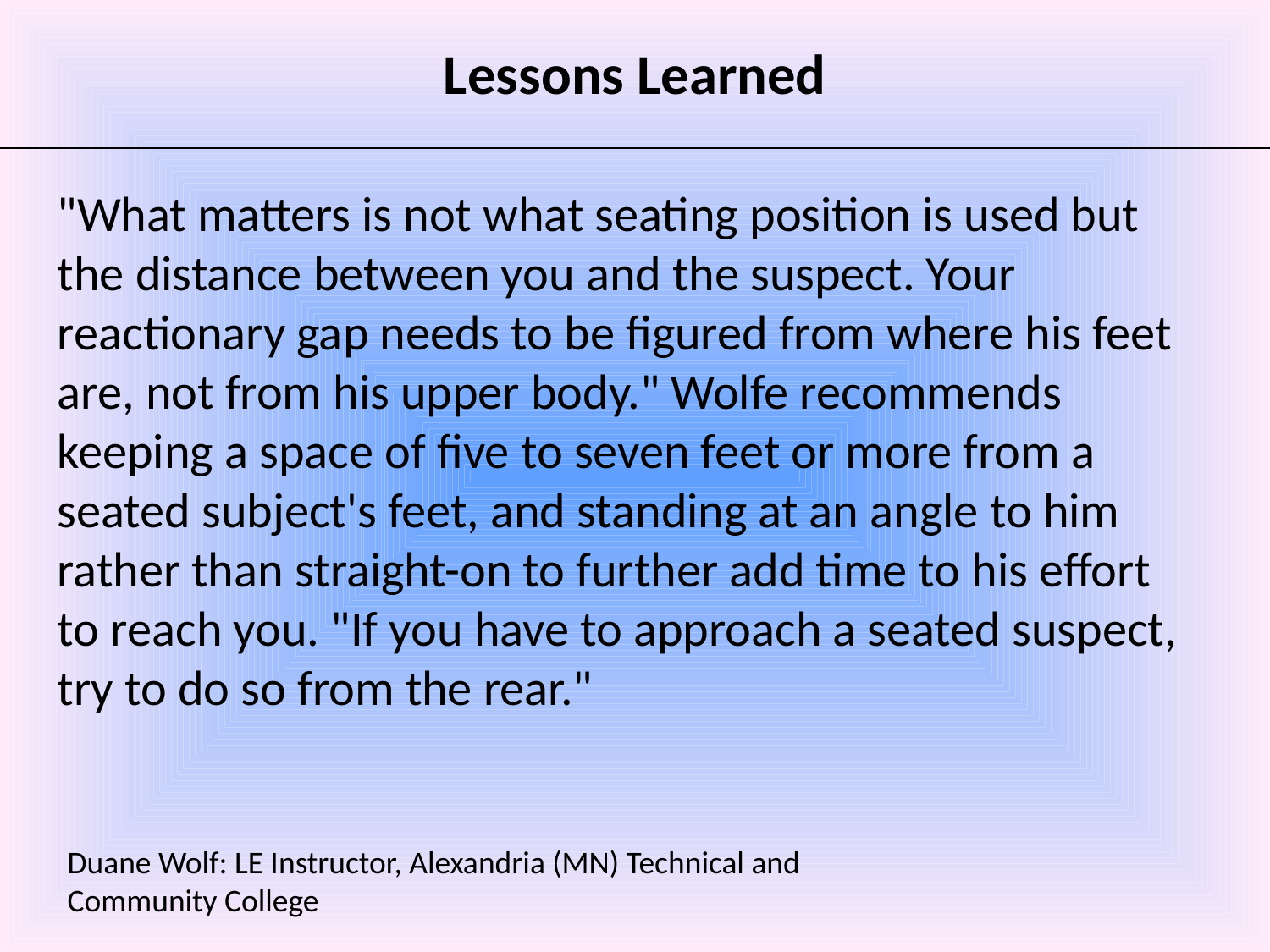

# Lessons Learned
"What matters is not what seating position is used but the distance between you and the suspect. Your reactionary gap needs to be figured from where his feet are, not from his upper body." Wolfe recommends keeping a space of five to seven feet or more from a seated subject's feet, and standing at an angle to him rather than straight-on to further add time to his effort to reach you. "If you have to approach a seated suspect, try to do so from the rear."
Duane Wolf: LE Instructor, Alexandria (MN) Technical and Community College